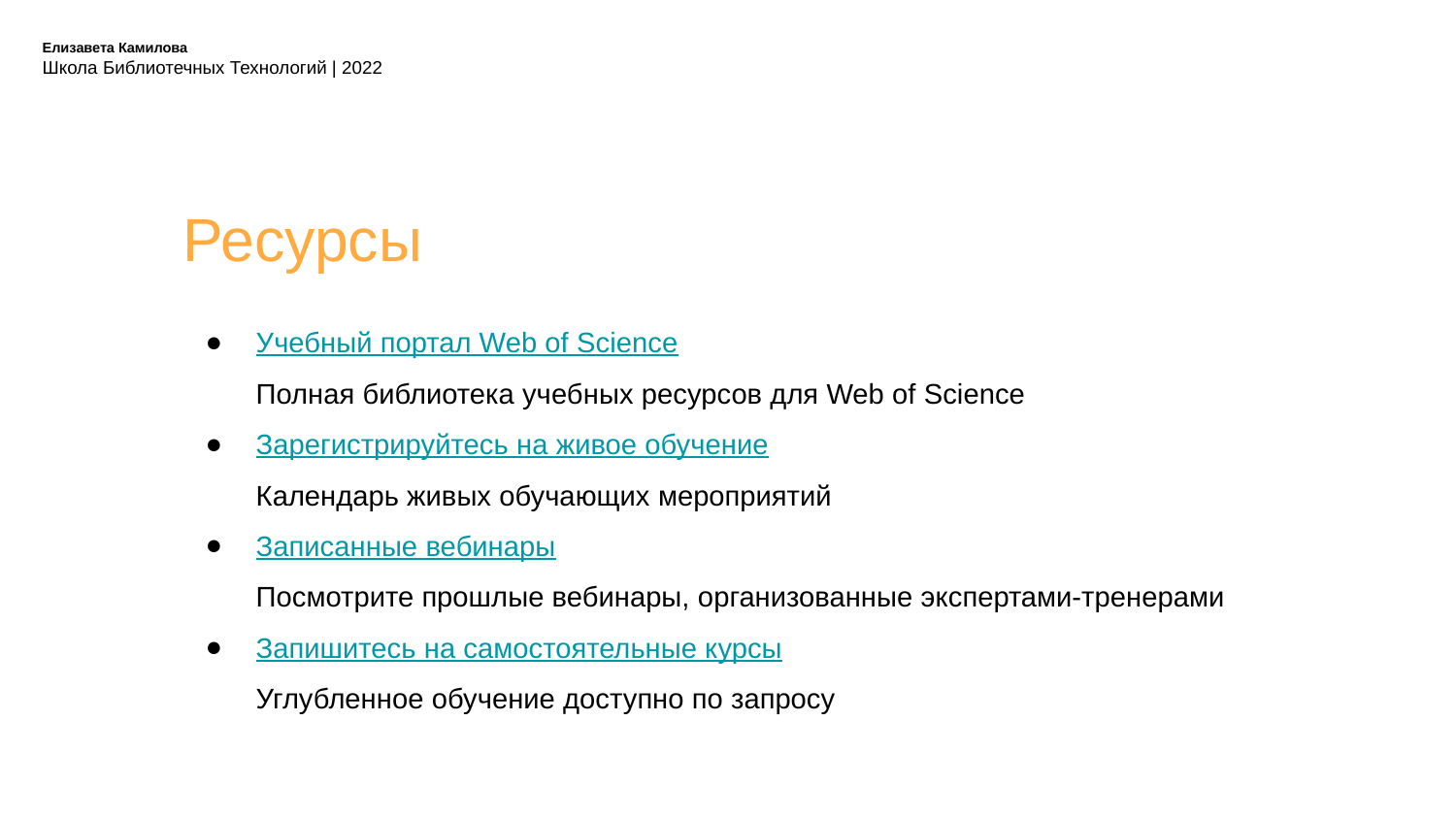

Елизавета Камилова
Школа Библиотечных Технологий | 2022
Ресурсы

Учебный портал Web of Science
Полная библиотека учебных ресурсов для Web of Science
Зарегистрируйтесь на живое обучение
Календарь живых обучающих мероприятий
Записанные вебинары
Посмотрите прошлые вебинары, организованные экспертами-тренерами
Запишитесь на самостоятельные курсы
Углубленное обучение доступно по запросу